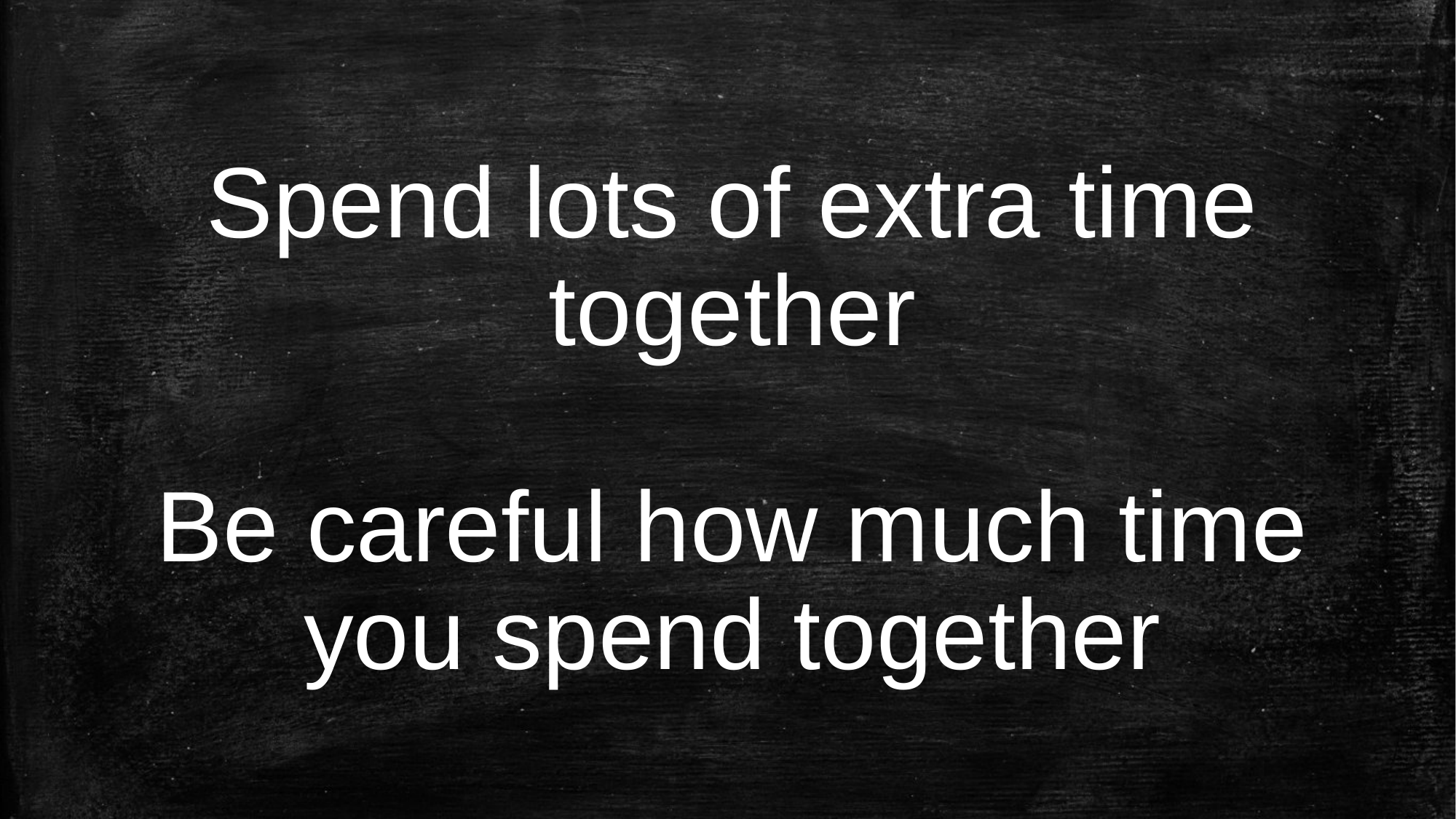

Spend lots of extra time together

Be careful how much time you spend together